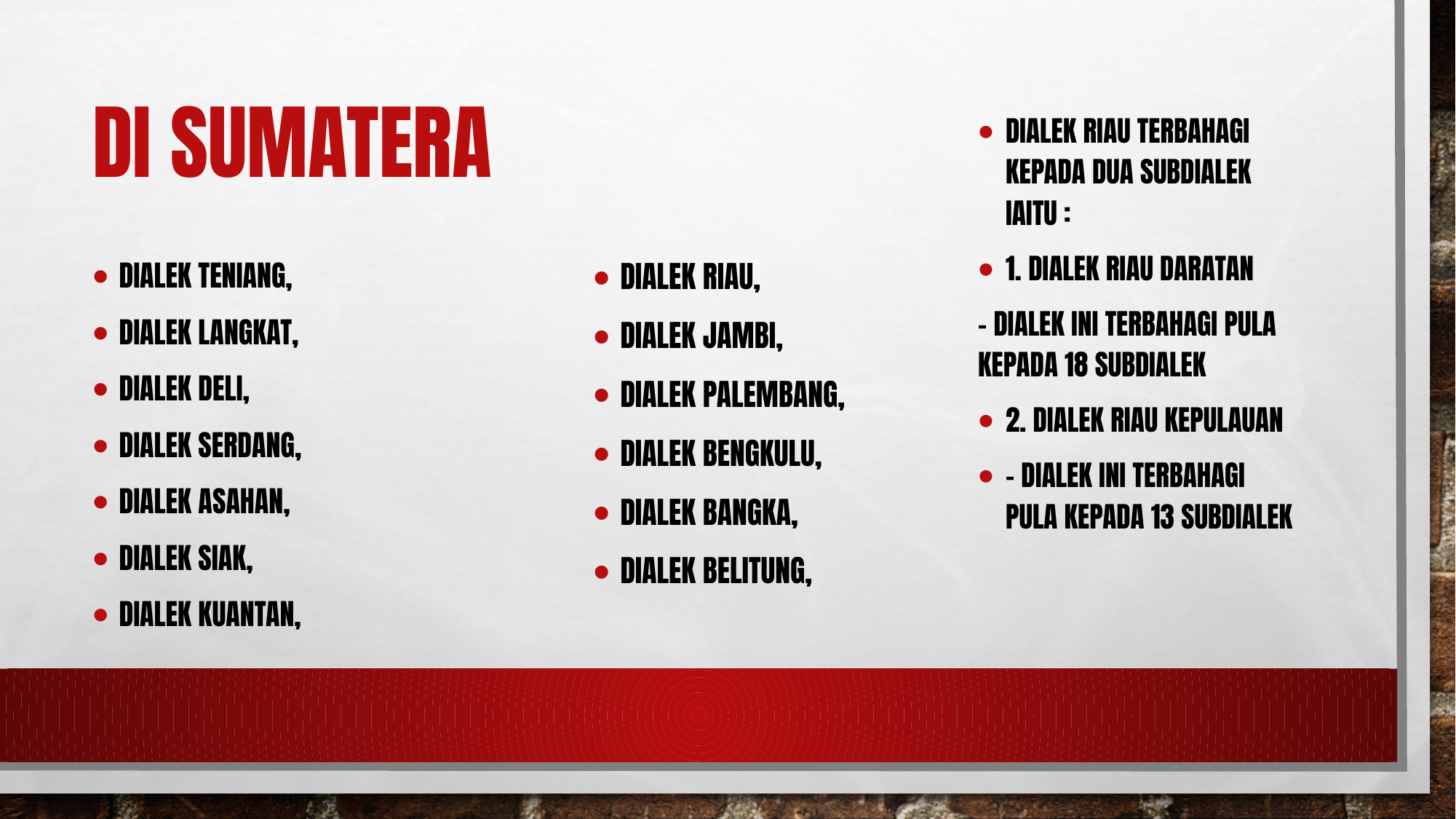

# Di sumatera
Dialek riau terbahagi kepada dua subdialek iaitu :
1. dialek riau daratan
- Dialek ini terbahagi pula kepada 18 subdialek
2. dialek riau kepulauan
- Dialek ini terbahagi pula kepada 13 subdialek

Dialek teniang,
Dialek langkat,
Dialek deli,
Dialek serdang,
Dialek asahan,
Dialek siak,
Dialek kuantan,

Dialek riau,
Dialek jambi,
Dialek Palembang,
Dialek Bengkulu,
Dialek Bangka,
Dialek Belitung,